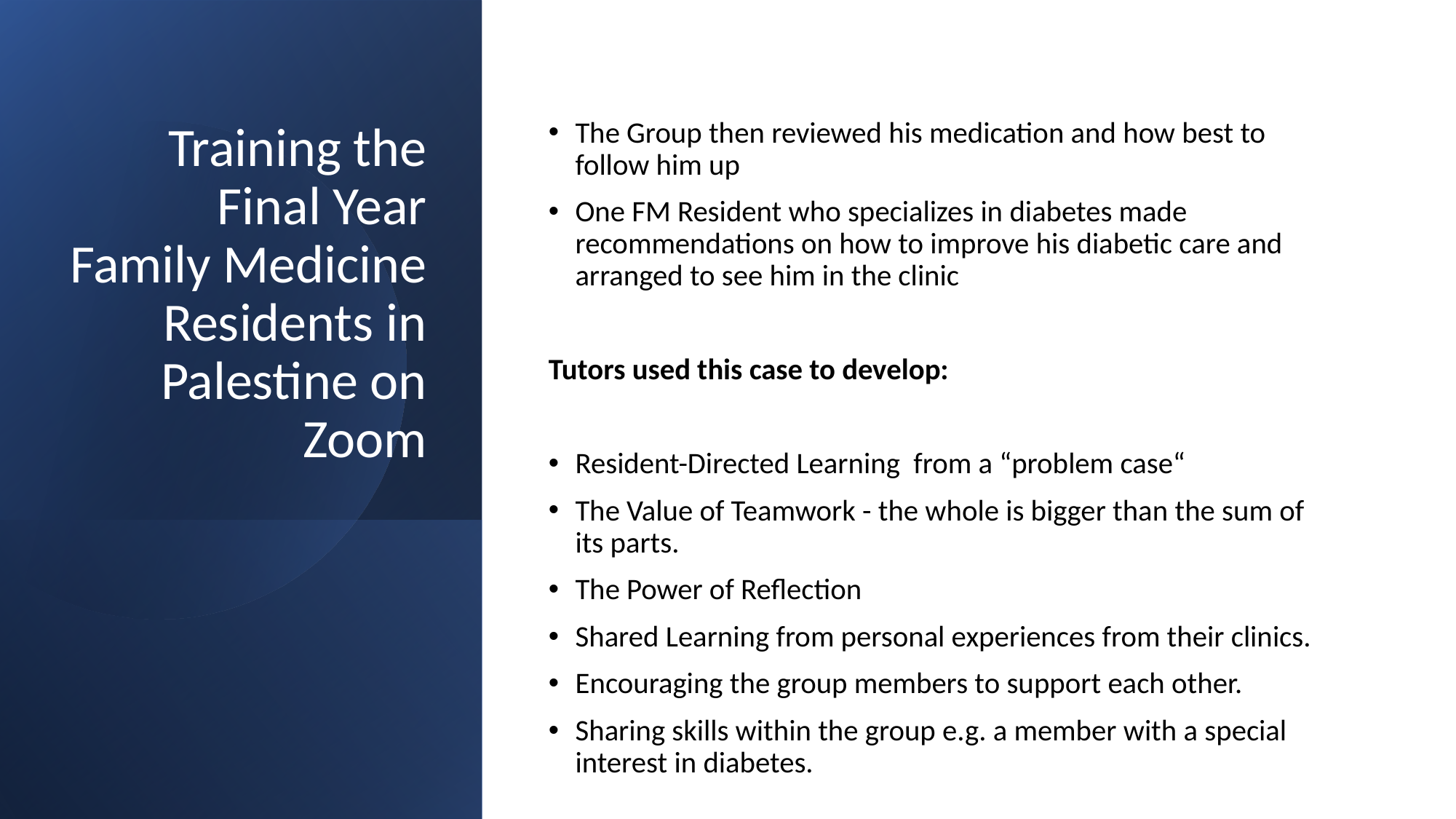

The Group then reviewed his medication and how best to follow him up
One FM Resident who specializes in diabetes made recommendations on how to improve his diabetic care and arranged to see him in the clinic

Tutors used this case to develop:

Resident-Directed Learning  from a “problem case“
The Value of Teamwork - the whole is bigger than the sum of its parts.
The Power of Reflection
Shared Learning from personal experiences from their clinics.
Encouraging the group members to support each other.
Sharing skills within the group e.g. a member with a special interest in diabetes.

# Training the Final Year Family Medicine Residents in Palestine on Zoom